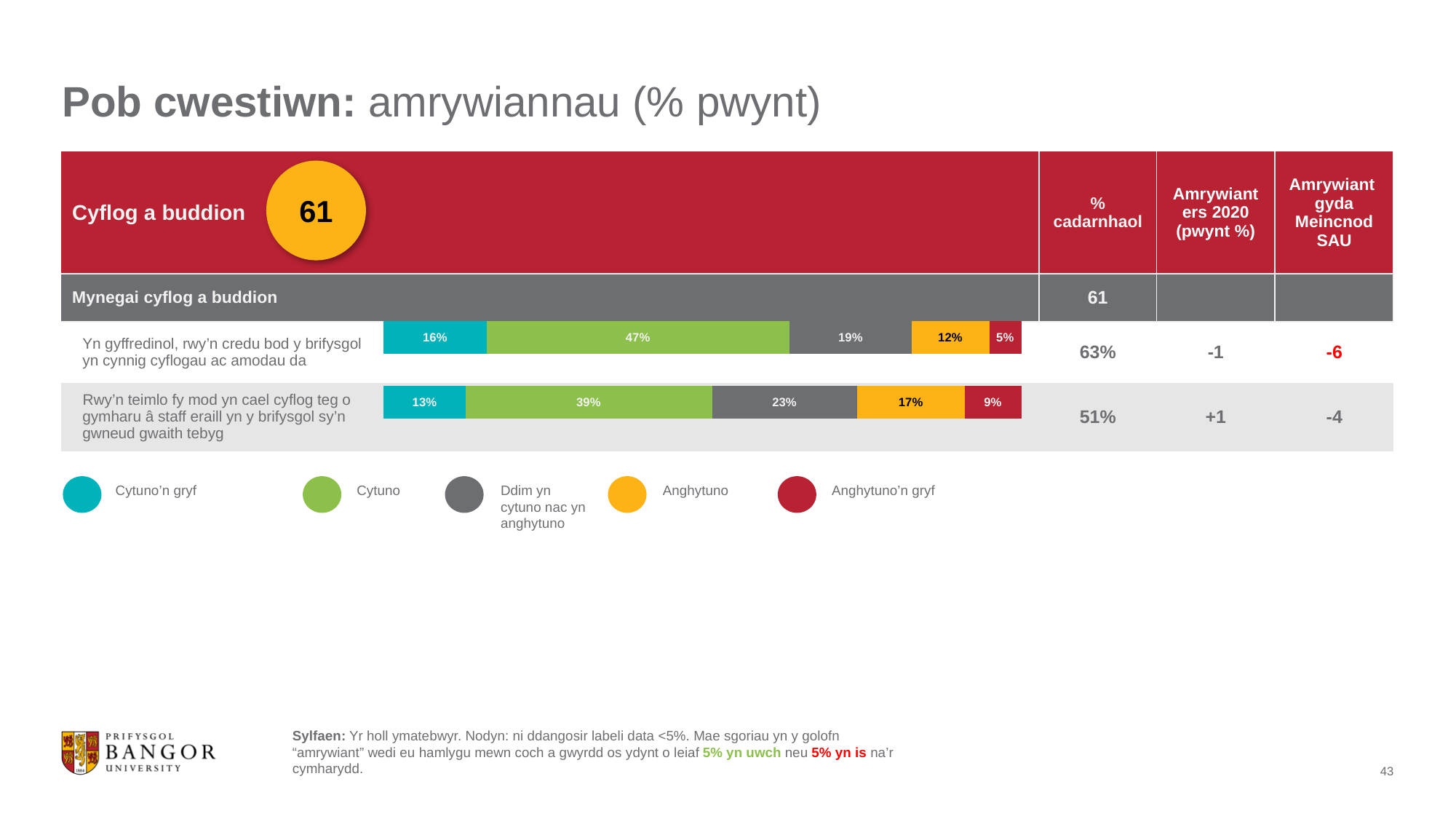

# Pob cwestiwn: amrywiannau (% pwynt)
| Cyflog a buddion | % cadarnhaol | Amrywiant ers 2020 (pwynt %) | Amrywiant gyda Meincnod SAU |
| --- | --- | --- | --- |
| Mynegai cyflog a buddion | 61 |  |  |
| Yn gyffredinol, rwy’n credu bod y brifysgol  yn cynnig cyflogau ac amodau da | 63% | -1 | -6 |
| Rwy’n teimlo fy mod yn cael cyflog teg o gymharu â staff eraill yn y brifysgol sy’n gwneud gwaith tebyg | 51% | +1 | -4 |
61

### Chart

| Category | Strongly agree | Agree | Neither | Disagree | Strongly disagree |
|---|---|---|---|---|---|
| Statement 1 | 0.16 | 0.47 | 0.19 | 0.12 | 0.05 |
| Statement 2 | 0.13 | 0.39 | 0.23 | 0.17 | 0.09 |

Ddim yn cytuno nac yn anghytuno
Anghytuno
Anghytuno’n gryf
Cytuno
Cytuno’n gryf
Sylfaen: Yr holl ymatebwyr. Nodyn: ni ddangosir labeli data <5%. Mae sgoriau yn y golofn “amrywiant” wedi eu hamlygu mewn coch a gwyrdd os ydynt o leiaf 5% yn uwch neu 5% yn is na’r cymharydd.